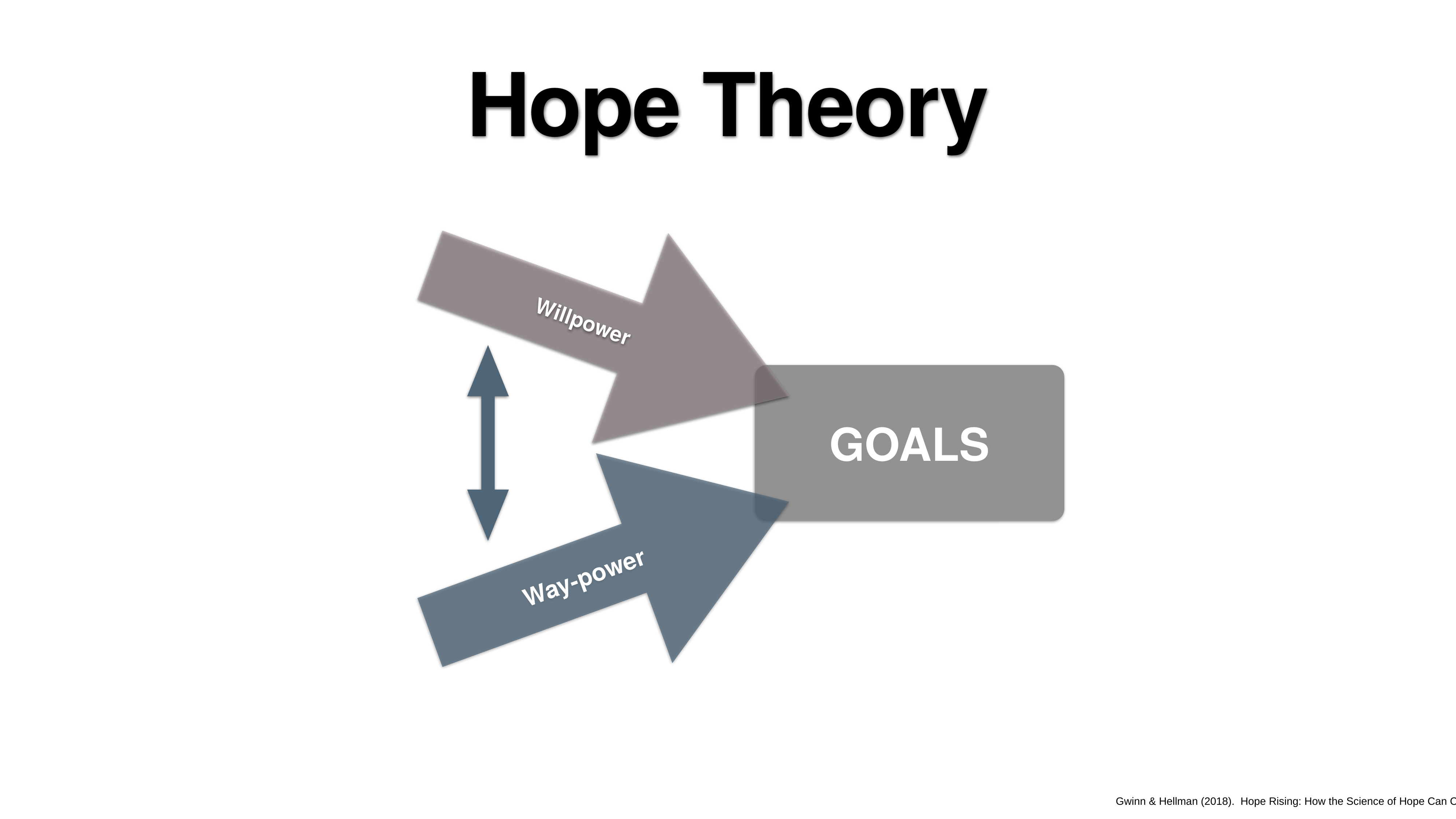

Hope Theory
Willpower
GOALS

Way-power
Gwinn & Hellman (2018).  Hope Rising: How the Science of Hope Can Change Your Life. Morgan James Publishing: New York.